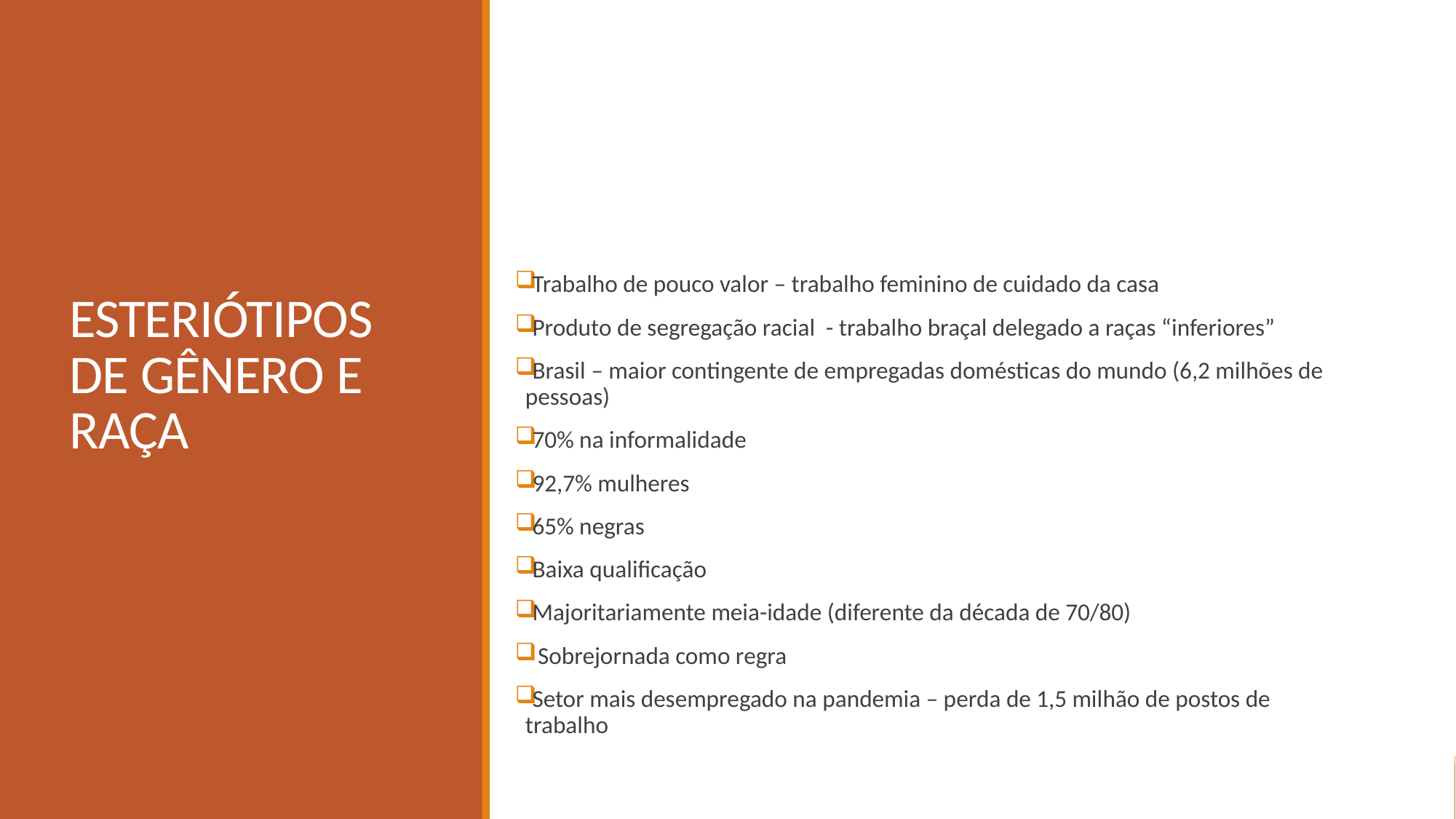

# ESTERIÓTIPOS DE GÊNERO E RAÇA
Trabalho de pouco valor – trabalho feminino de cuidado da casa
Produto de segregação racial  - trabalho braçal delegado a raças “inferiores”
Brasil – maior contingente de empregadas domésticas do mundo (6,2 milhões de pessoas)
70% na informalidade
92,7% mulheres
65% negras
Baixa qualificação
Majoritariamente meia-idade (diferente da década de 70/80)
 Sobrejornada como regra
Setor mais desempregado na pandemia – perda de 1,5 milhão de postos de trabalho